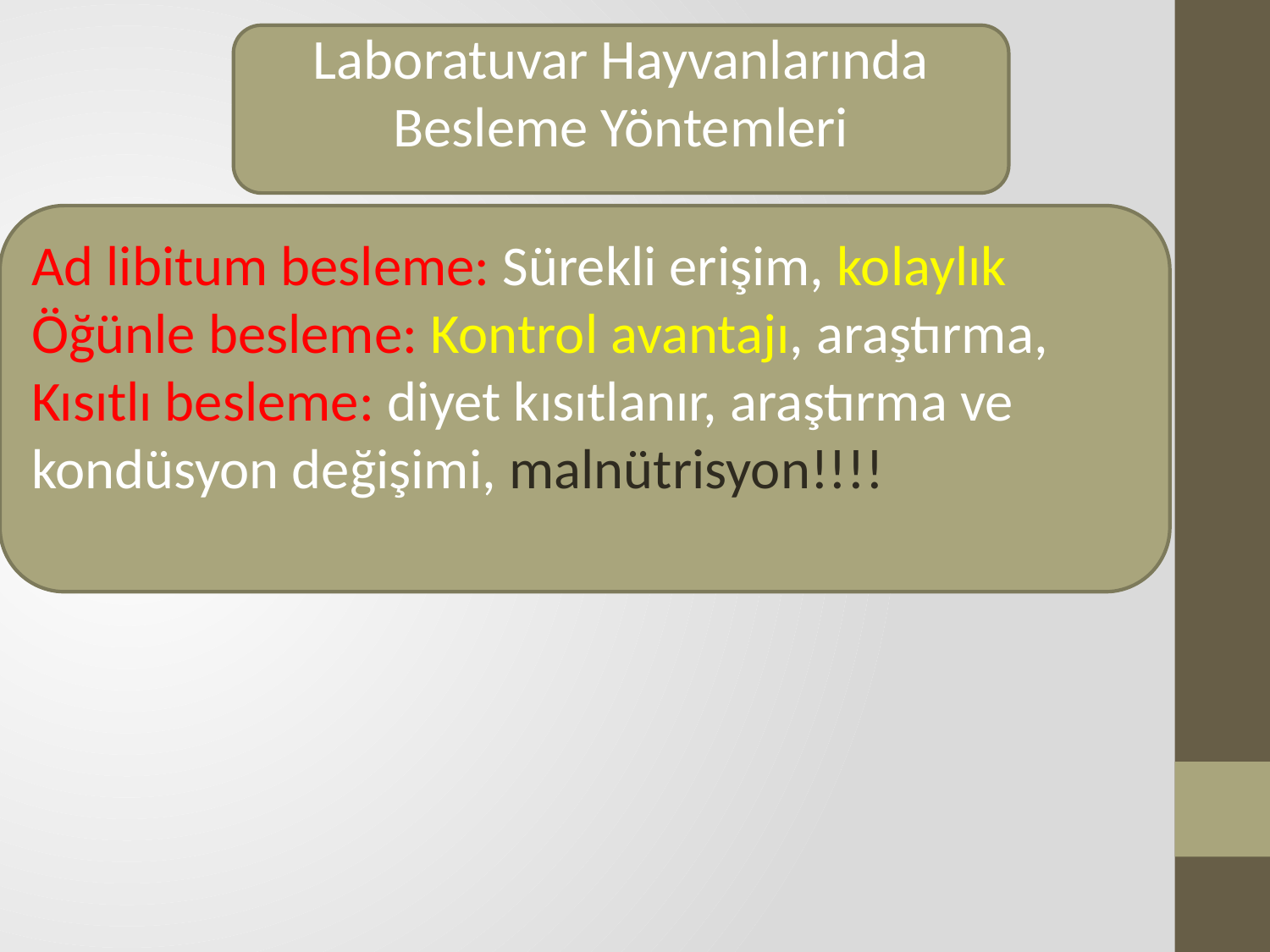

Laboratuvar Hayvanlarında Besleme Yöntemleri

Ad libitum besleme: Sürekli erişim, kolaylık
Öğünle besleme: Kontrol avantajı, araştırma,
Kısıtlı besleme: diyet kısıtlanır, araştırma ve kondüsyon değişimi, malnütrisyon!!!!